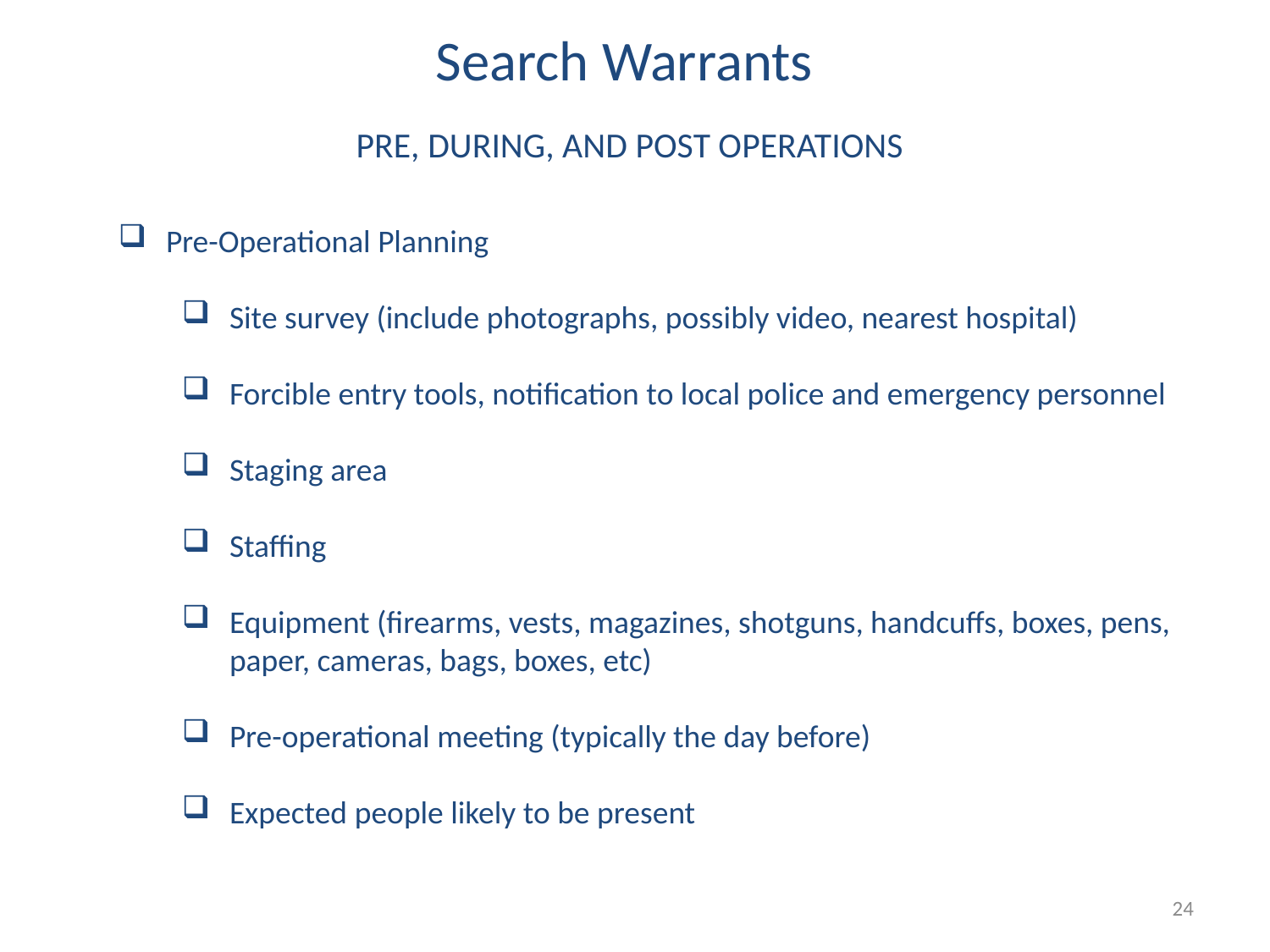

Search Warrants
PRE, DURING, AND POST OPERATIONS
Pre-Operational Planning

Site survey (include photographs, possibly video, nearest hospital)

Forcible entry tools, notification to local police and emergency personnel

Staging area

Staffing

Equipment (firearms, vests, magazines, shotguns, handcuffs, boxes, pens, paper, cameras, bags, boxes, etc)

Pre-operational meeting (typically the day before)

Expected people likely to be present
24